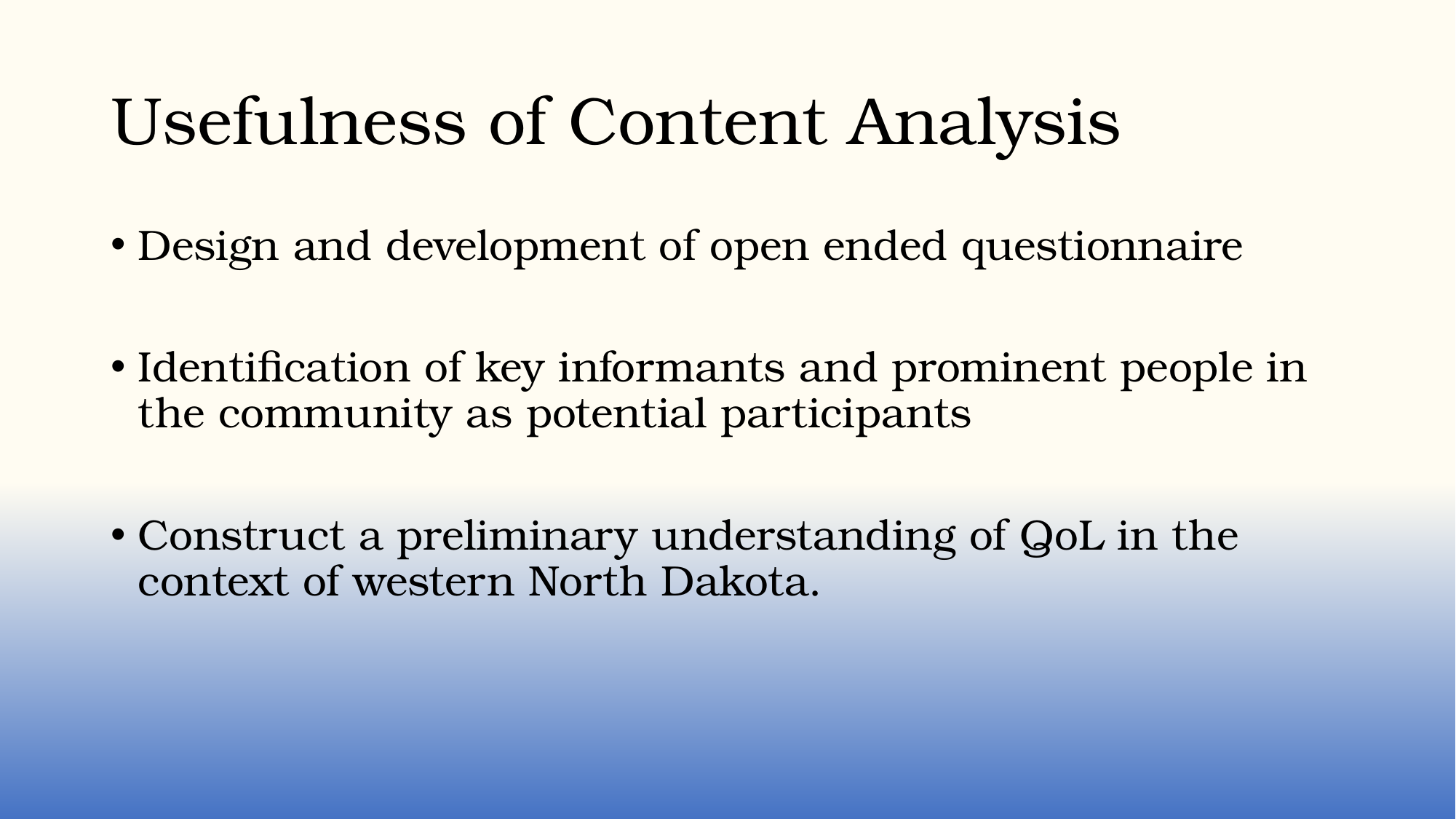

# Usefulness of Content Analysis
Design and development of open ended questionnaire

Identification of key informants and prominent people in the community as potential participants

Construct a preliminary understanding of QoL in the context of western North Dakota.